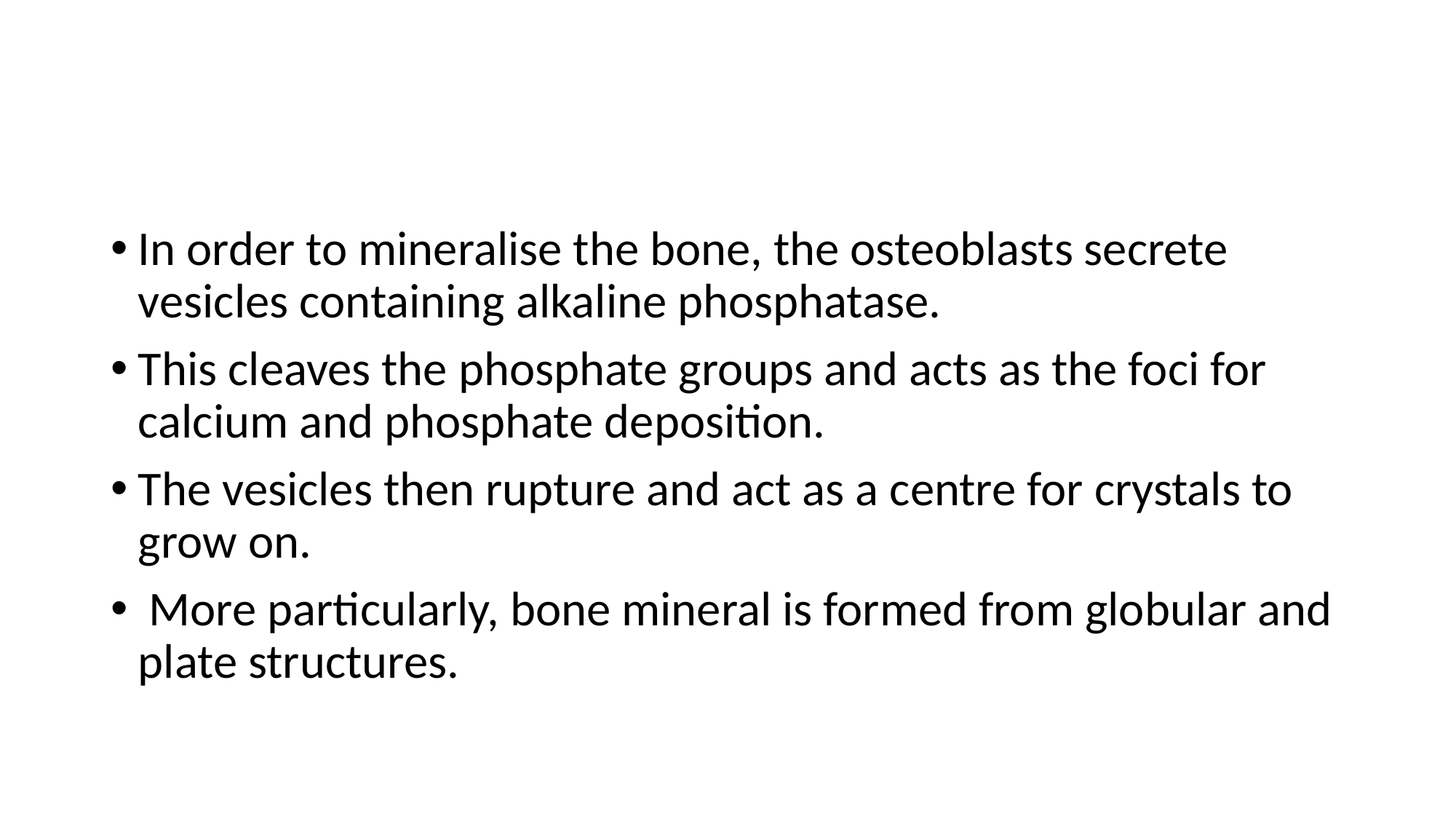

#
In order to mineralise the bone, the osteoblasts secrete vesicles containing alkaline phosphatase.
This cleaves the phosphate groups and acts as the foci for calcium and phosphate deposition.
The vesicles then rupture and act as a centre for crystals to grow on.
 More particularly, bone mineral is formed from globular and plate structures.